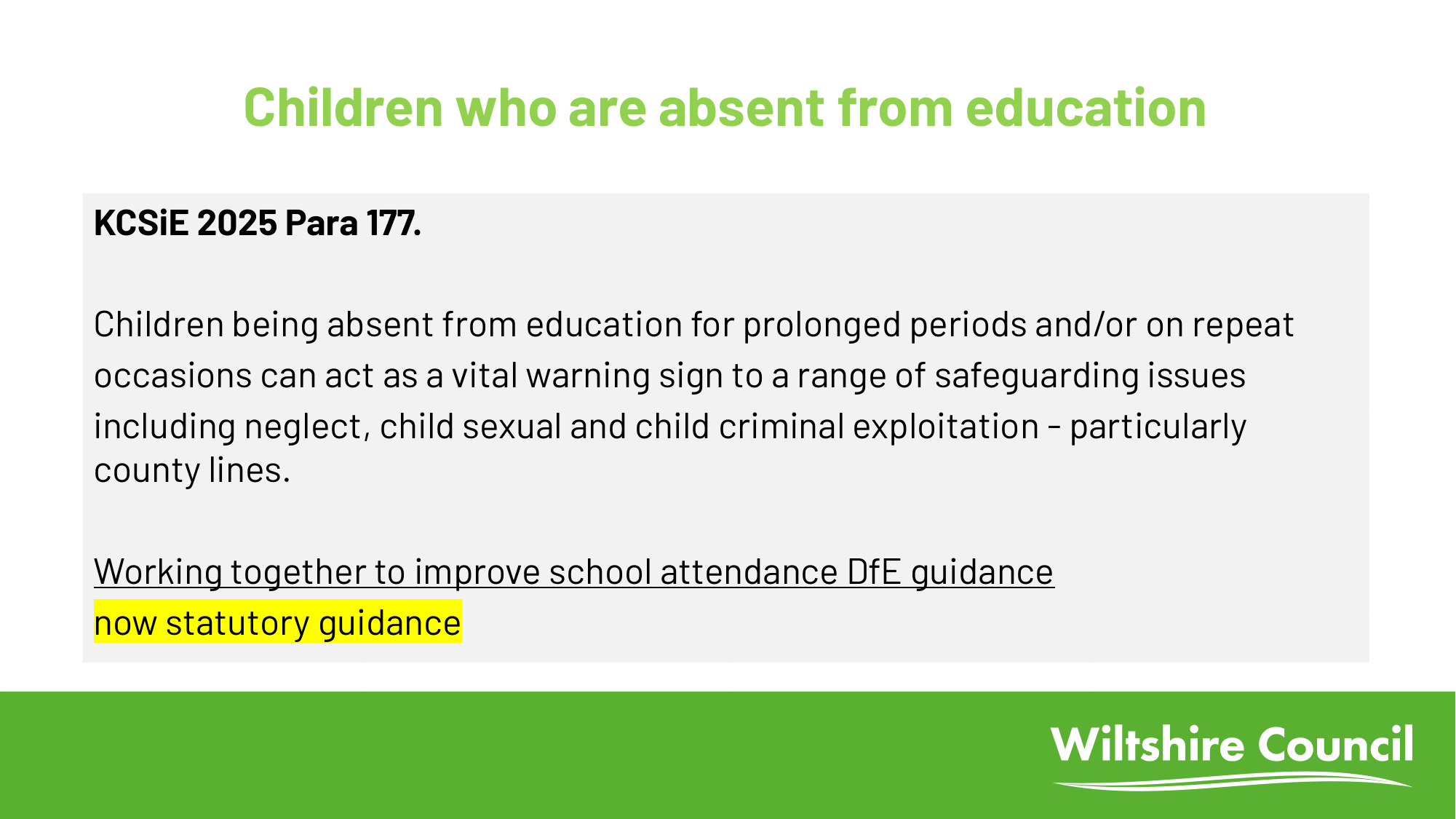

# Children who are absent from education
KCSiE 2025 Para 177.

Children being absent from education for prolonged periods and/or on repeat
occasions can act as a vital warning sign to a range of safeguarding issues
including neglect, child sexual and child criminal exploitation - particularly county lines.

Working together to improve school attendance DfE guidance
now statutory guidance